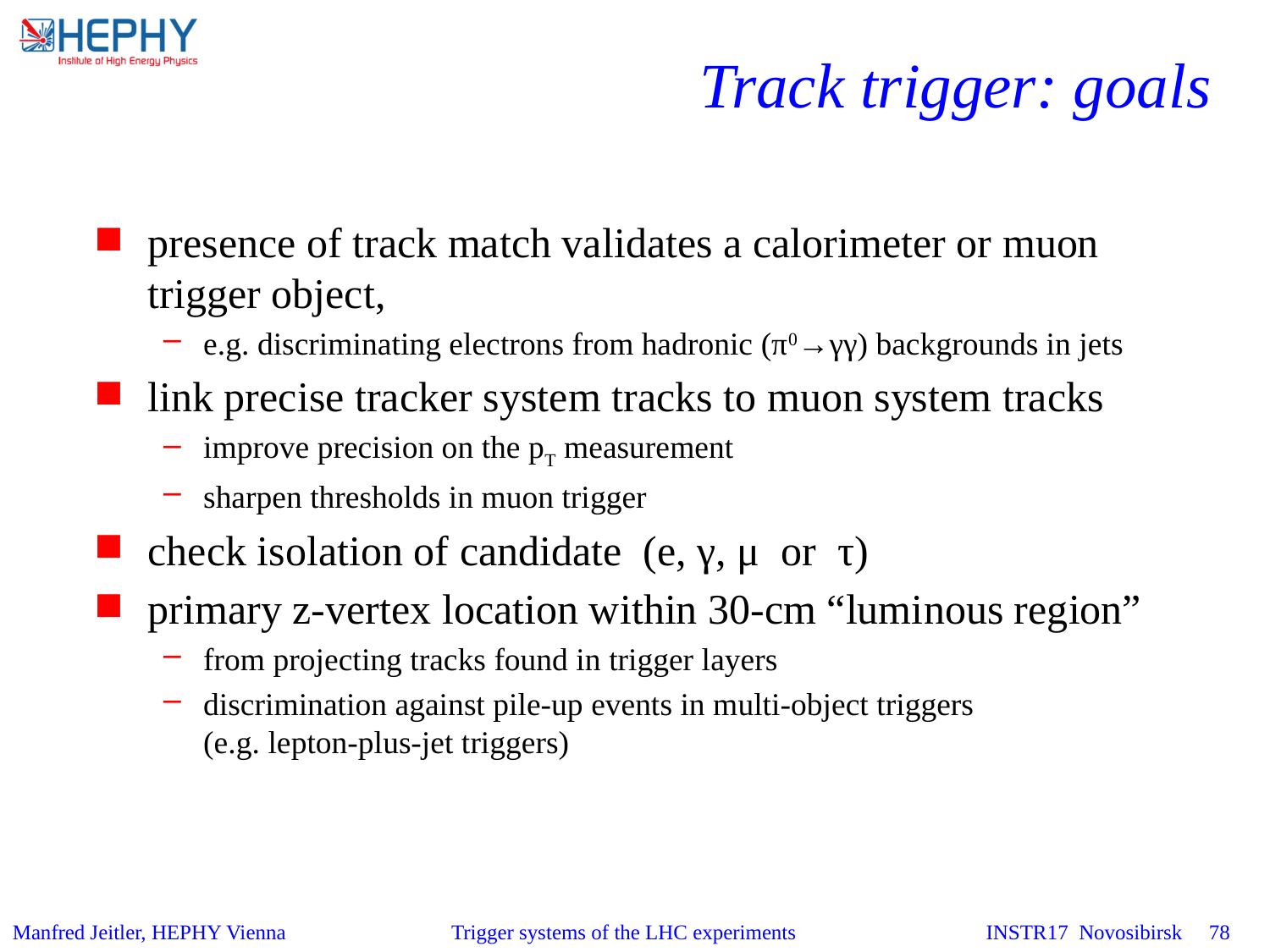

# Track trigger: goals
presence of track match validates a calorimeter or muon trigger object,
e.g. discriminating electrons from hadronic (π0→γγ) backgrounds in jets
link precise tracker system tracks to muon system tracks
improve precision on the pT measurement
sharpen thresholds in muon trigger
check isolation of candidate  (e, γ, μ  or  τ)
primary z-vertex location within 30-cm “luminous region”
from projecting tracks found in trigger layers
discrimination against pile-up events in multi-object triggers                  (e.g. lepton-plus-jet triggers)